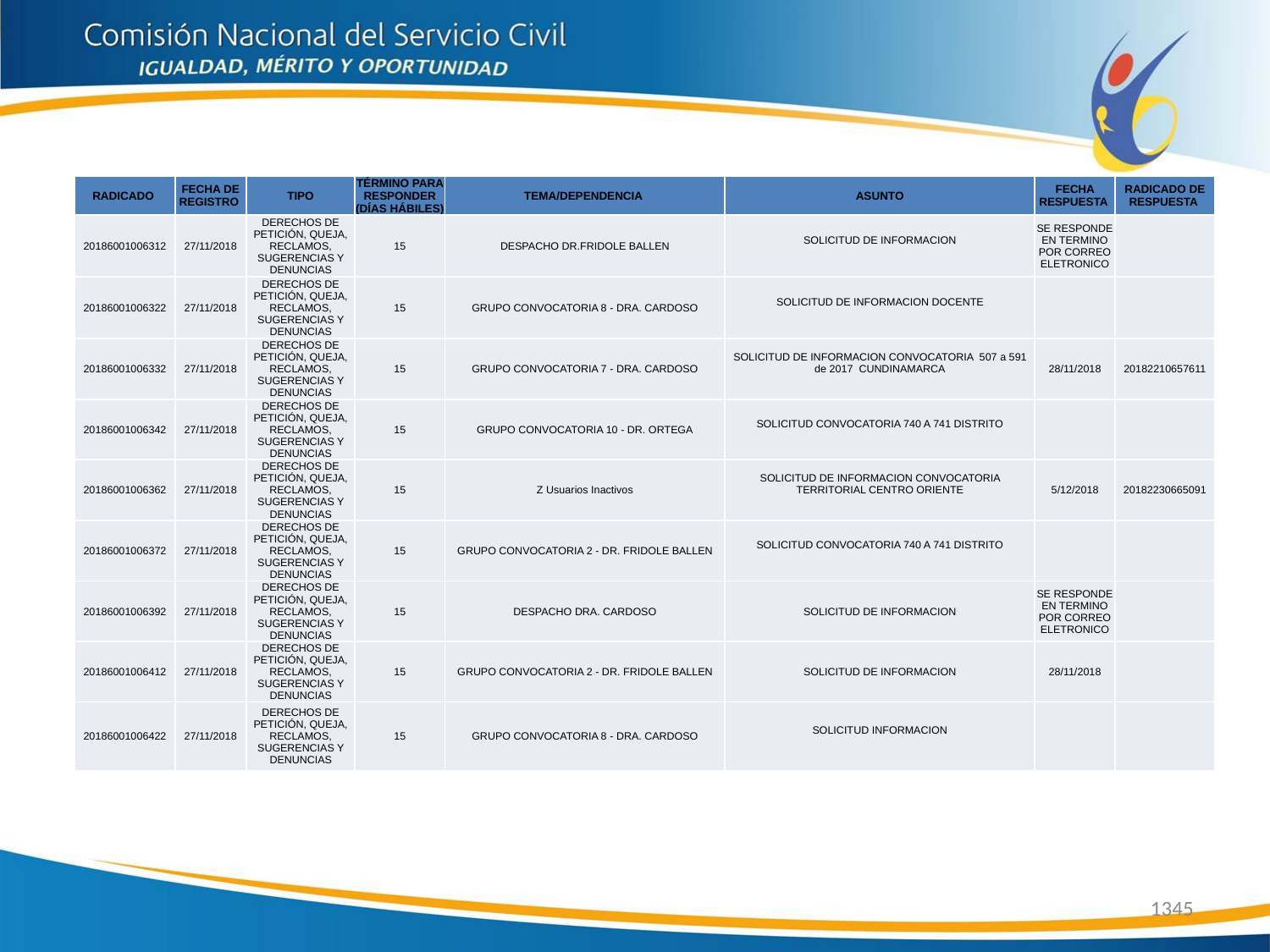

| RADICADO | FECHA DE REGISTRO | TIPO | TÉRMINO PARA RESPONDER (DÍAS HÁBILES) | TEMA/DEPENDENCIA | ASUNTO | FECHA RESPUESTA | RADICADO DE RESPUESTA |
| --- | --- | --- | --- | --- | --- | --- | --- |
| 20186001006312 | 27/11/2018 | DERECHOS DE PETICIÓN, QUEJA, RECLAMOS, SUGERENCIAS Y DENUNCIAS | 15 | DESPACHO DR.FRIDOLE BALLEN | SOLICITUD DE INFORMACION | SE RESPONDE EN TERMINO POR CORREO ELETRONICO |  |
| 20186001006322 | 27/11/2018 | DERECHOS DE PETICIÓN, QUEJA, RECLAMOS, SUGERENCIAS Y DENUNCIAS | 15 | GRUPO CONVOCATORIA 8 - DRA. CARDOSO | SOLICITUD DE INFORMACION DOCENTE |  |  |
| 20186001006332 | 27/11/2018 | DERECHOS DE PETICIÓN, QUEJA, RECLAMOS, SUGERENCIAS Y DENUNCIAS | 15 | GRUPO CONVOCATORIA 7 - DRA. CARDOSO | SOLICITUD DE INFORMACION CONVOCATORIA 507 a 591 de 2017 CUNDINAMARCA | 28/11/2018 | 20182210657611 |
| 20186001006342 | 27/11/2018 | DERECHOS DE PETICIÓN, QUEJA, RECLAMOS, SUGERENCIAS Y DENUNCIAS | 15 | GRUPO CONVOCATORIA 10 - DR. ORTEGA | SOLICITUD CONVOCATORIA 740 A 741 DISTRITO |  |  |
| 20186001006362 | 27/11/2018 | DERECHOS DE PETICIÓN, QUEJA, RECLAMOS, SUGERENCIAS Y DENUNCIAS | 15 | Z Usuarios Inactivos | SOLICITUD DE INFORMACION CONVOCATORIA TERRITORIAL CENTRO ORIENTE | 5/12/2018 | 20182230665091 |
| 20186001006372 | 27/11/2018 | DERECHOS DE PETICIÓN, QUEJA, RECLAMOS, SUGERENCIAS Y DENUNCIAS | 15 | GRUPO CONVOCATORIA 2 - DR. FRIDOLE BALLEN | SOLICITUD CONVOCATORIA 740 A 741 DISTRITO |  |  |
| 20186001006392 | 27/11/2018 | DERECHOS DE PETICIÓN, QUEJA, RECLAMOS, SUGERENCIAS Y DENUNCIAS | 15 | DESPACHO DRA. CARDOSO | SOLICITUD DE INFORMACION | SE RESPONDE EN TERMINO POR CORREO ELETRONICO |  |
| 20186001006412 | 27/11/2018 | DERECHOS DE PETICIÓN, QUEJA, RECLAMOS, SUGERENCIAS Y DENUNCIAS | 15 | GRUPO CONVOCATORIA 2 - DR. FRIDOLE BALLEN | SOLICITUD DE INFORMACION | 28/11/2018 |  |
| 20186001006422 | 27/11/2018 | DERECHOS DE PETICIÓN, QUEJA, RECLAMOS, SUGERENCIAS Y DENUNCIAS | 15 | GRUPO CONVOCATORIA 8 - DRA. CARDOSO | SOLICITUD INFORMACION |  |  |
1345